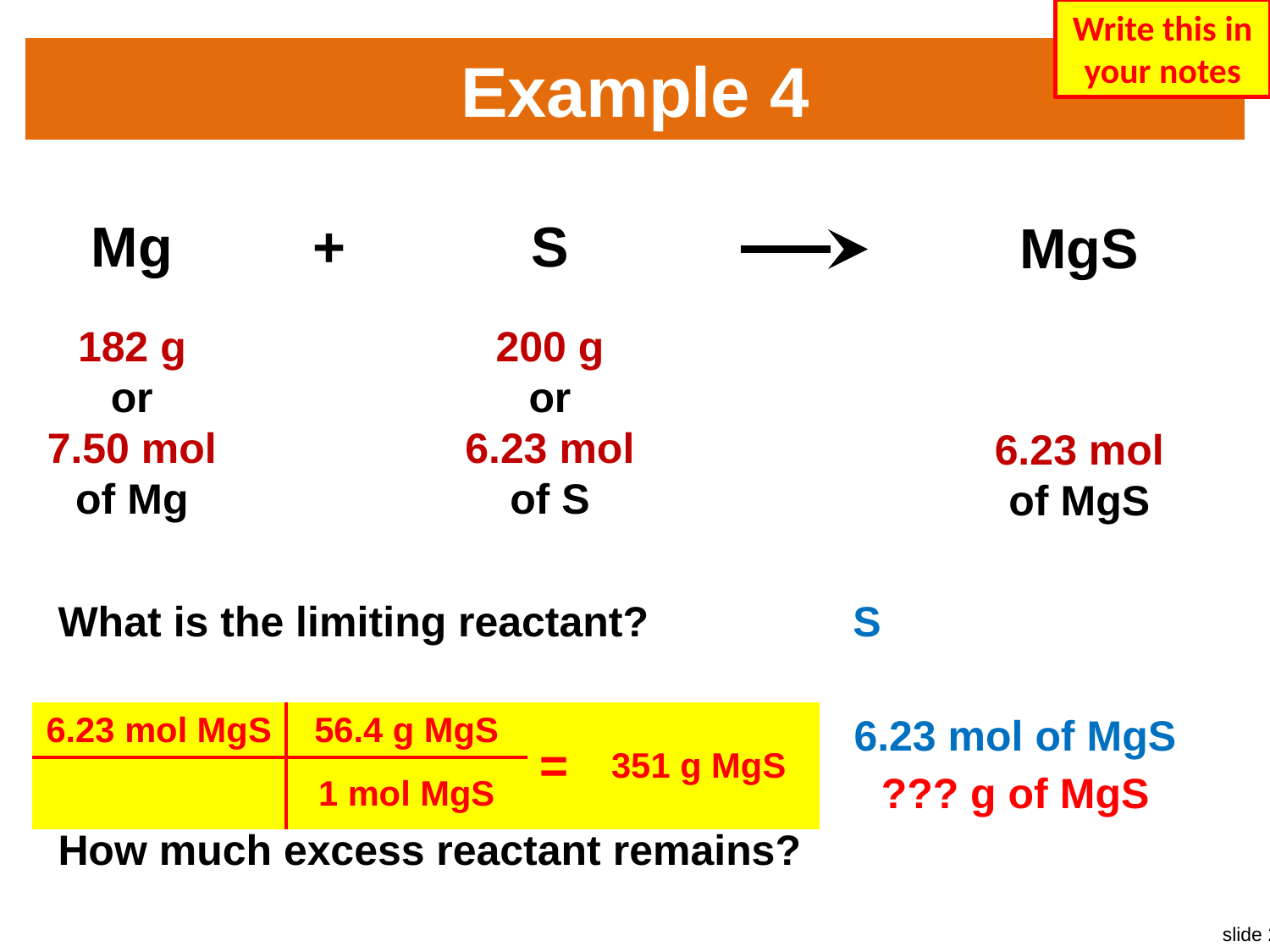

Write this in your notes
# Example 4
Mg
+
S
MgS
182 g
or
7.50 mol
of Mg
200 g
or
6.23 mol
of S
6.23 mol
of MgS
What is the limiting reactant?
How much product will be produced?
How much excess reactant remains?
S
| 6.23 mol MgS | 56.4 g MgS | = | 351 g MgS |
| --- | --- | --- | --- |
|  | 1 mol MgS |  |  |
6.23 mol of MgS
??? g of MgS